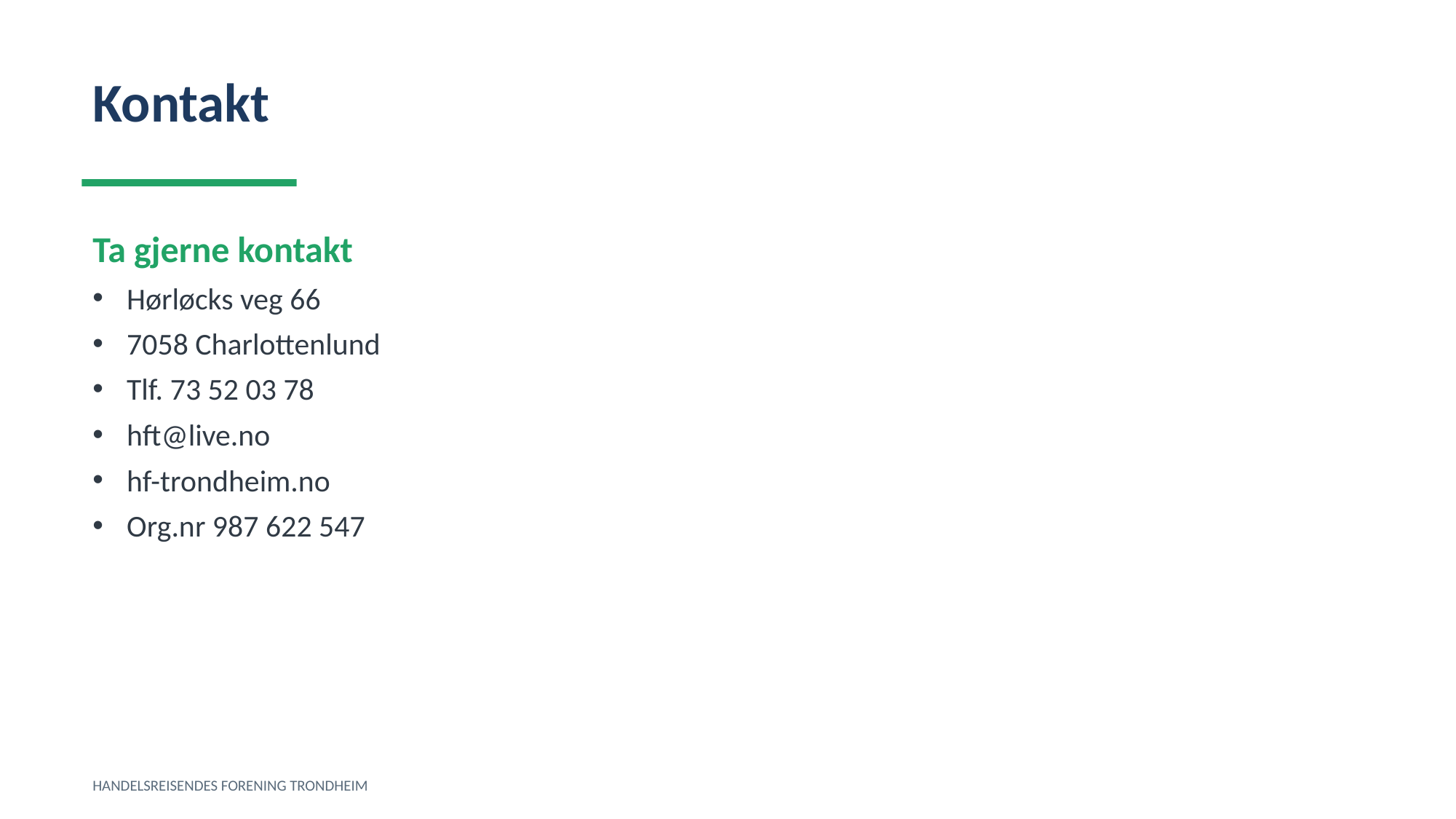

Kontakt

Ta gjerne kontakt
Hørløcks veg 66
7058 Charlottenlund
Tlf. 73 52 03 78
hft@live.no
hf-trondheim.no
Org.nr 987 622 547
HANDELSREISENDES FORENING TRONDHEIM